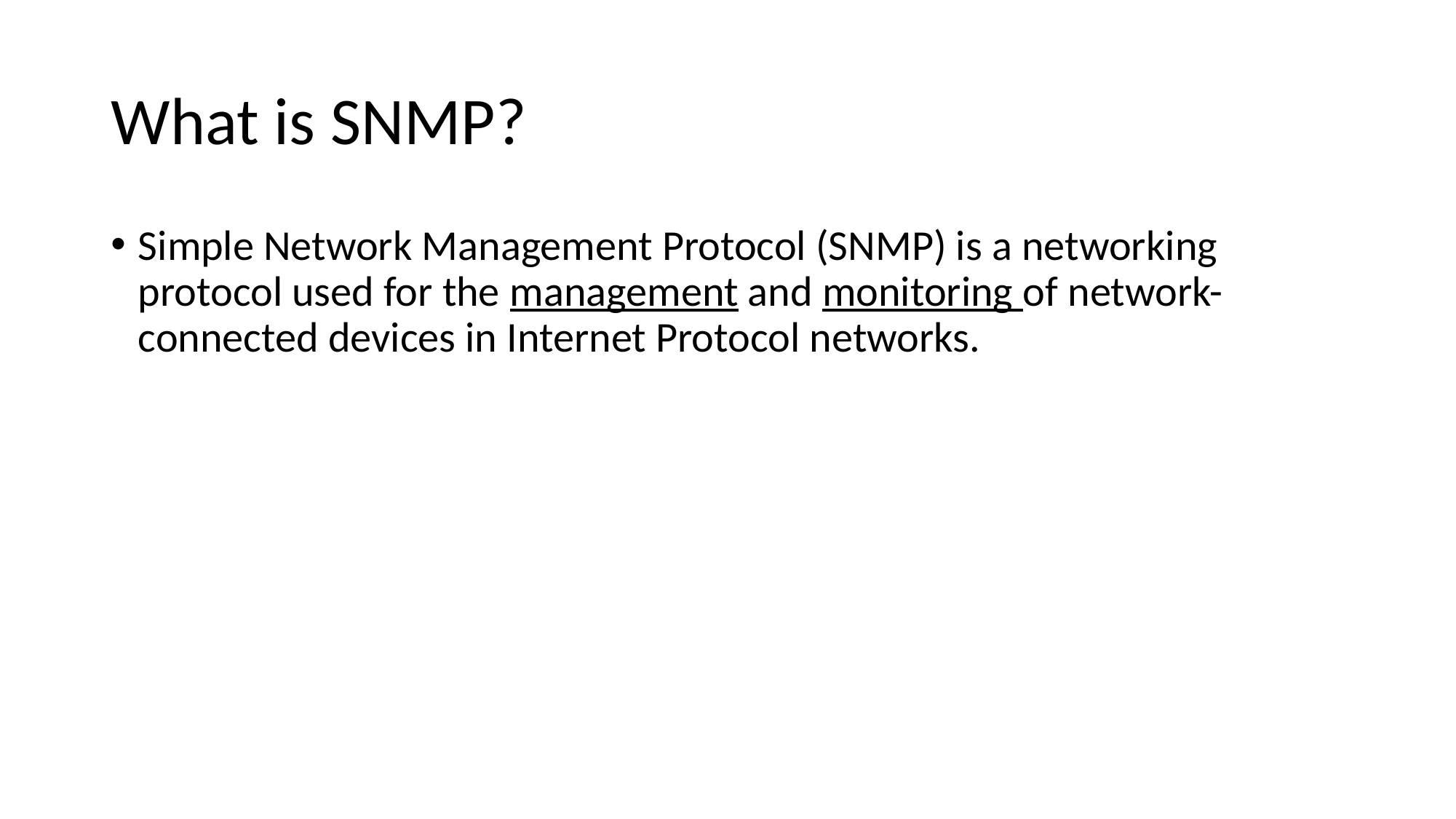

# What is SNMP?
Simple Network Management Protocol (SNMP) is a networking protocol used for the management and monitoring of network-connected devices in Internet Protocol networks.